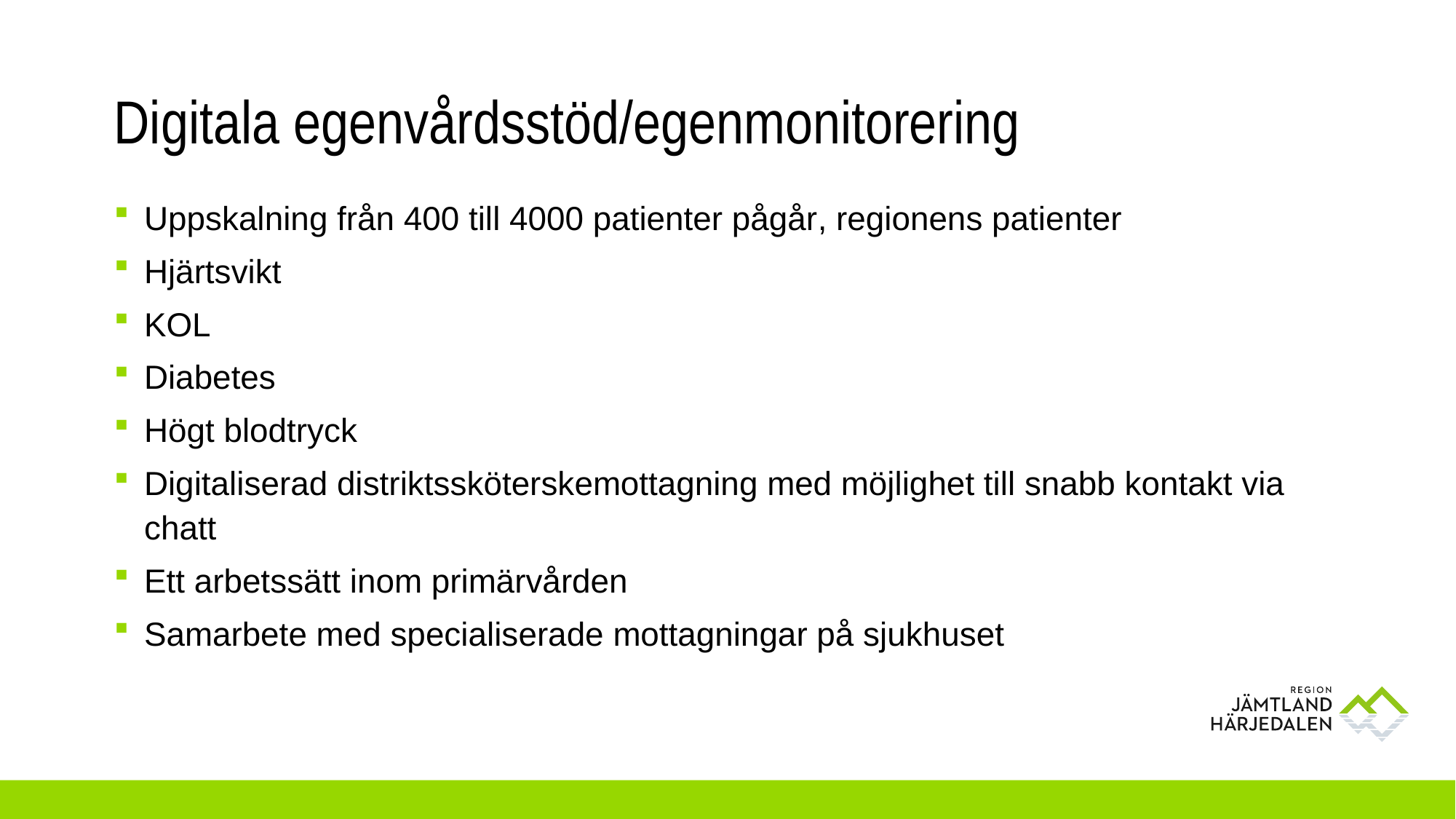

# Digitala egenvårdsstöd/egenmonitorering​
Uppskalning från 400 till 4000 patienter pågår​, regionens patienter
Hjärtsvikt​
KOL​
Diabetes​
Högt blodtryck
Digitaliserad distriktssköterskemottagning med möjlighet till snabb kontakt via chatt​
Ett arbetssätt inom primärvården
Samarbete med specialiserade mottagningar på sjukhuset​​